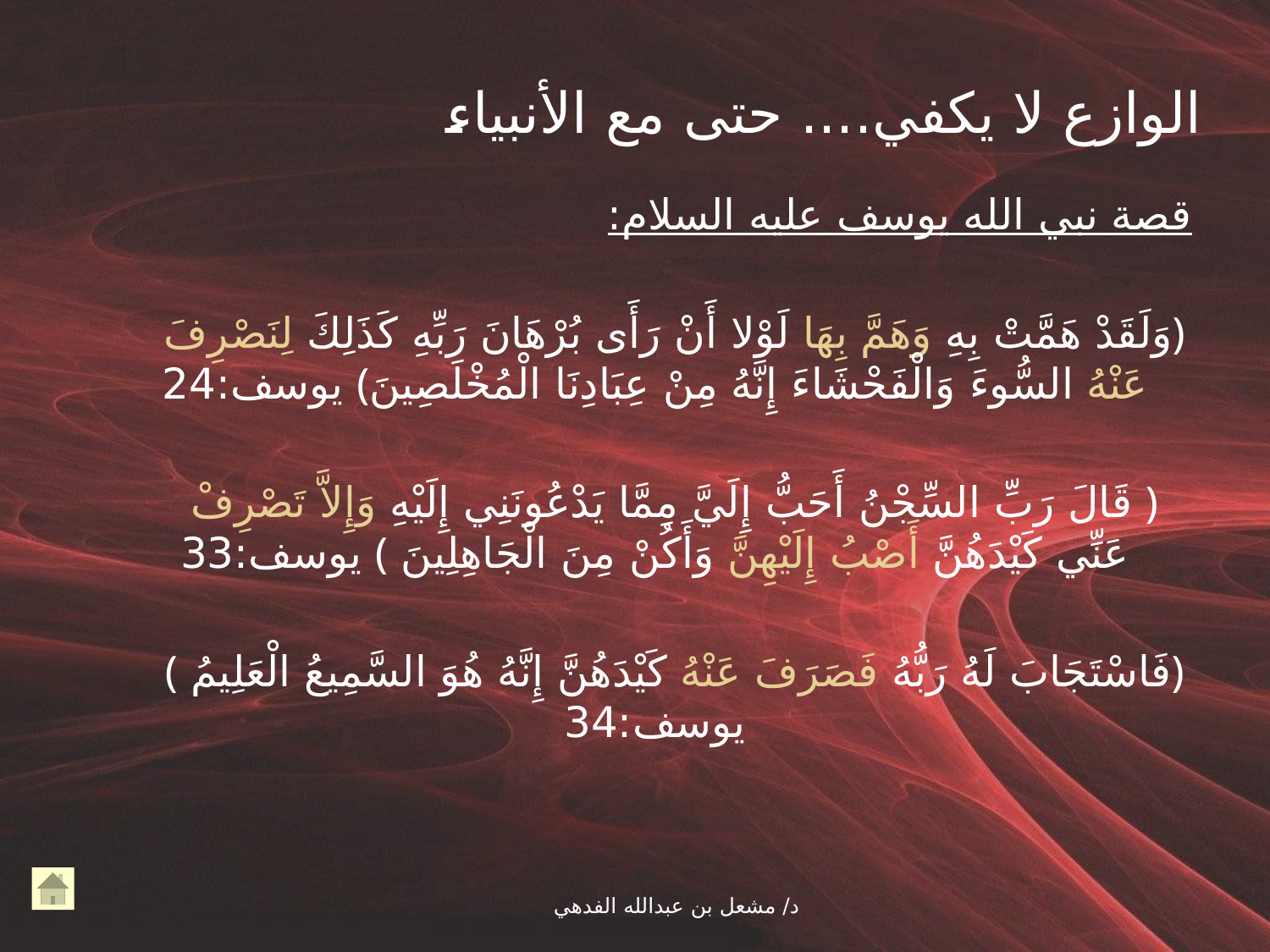

# الوازع لا يكفي.... حتى مع الأنبياء
قصة نبي الله يوسف عليه السلام:

﴿وَلَقَدْ هَمَّتْ بِهِ وَهَمَّ بِهَا لَوْلا أَنْ رَأَى بُرْهَانَ رَبِّهِ كَذَلِكَ لِنَصْرِفَ عَنْهُ السُّوءَ وَالْفَحْشَاءَ إِنَّهُ مِنْ عِبَادِنَا الْمُخْلَصِينَ﴾ يوسف:24

﴿ قَالَ رَبِّ السِّجْنُ أَحَبُّ إِلَيَّ مِمَّا يَدْعُونَنِي إِلَيْهِ وَإِلاَّ تَصْرِفْ عَنِّي كَيْدَهُنَّ أَصْبُ إِلَيْهِنَّ وَأَكُنْ مِنَ الْجَاهِلِينَ ﴾ يوسف:33

﴿فَاسْتَجَابَ لَهُ رَبُّهُ فَصَرَفَ عَنْهُ كَيْدَهُنَّ إِنَّهُ هُوَ السَّمِيعُ الْعَلِيمُ ﴾ يوسف:34

د/ مشعل بن عبدالله الفدهي